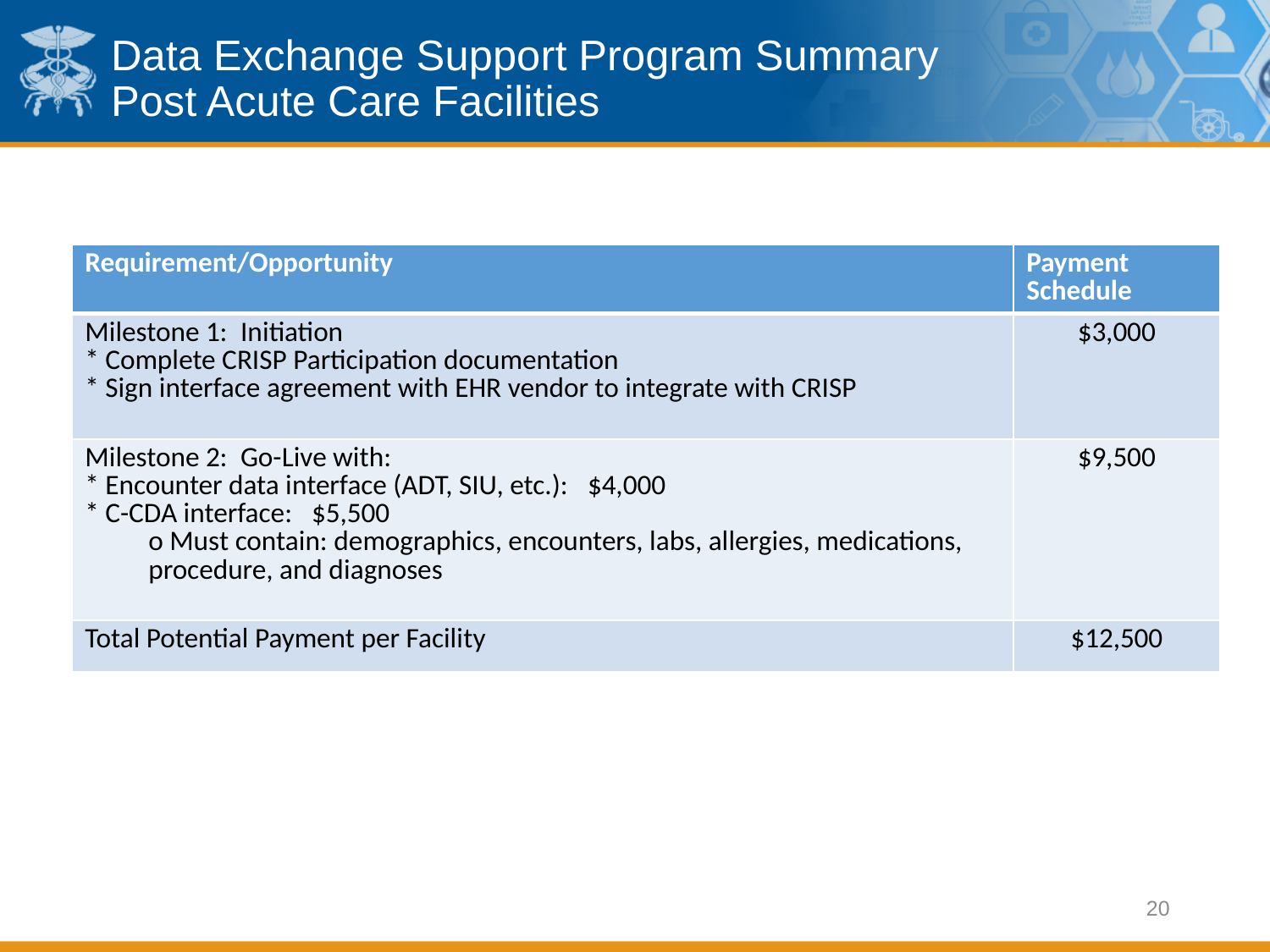

# Data Exchange Support Program Summary Post Acute Care Facilities

| Requirement/Opportunity | Payment Schedule |
| --- | --- |
| Milestone 1:  Initiation  \* Complete CRISP Participation documentation \* Sign interface agreement with EHR vendor to integrate with CRISP | $3,000 |
| Milestone 2:  Go-Live with: \* Encounter data interface (ADT, SIU, etc.):   $4,000 \* C-CDA interface:   $5,500 o Must contain: demographics, encounters, labs, allergies, medications, procedure, and diagnoses | $9,500 |
| Total Potential Payment per Facility | $12,500 |
20